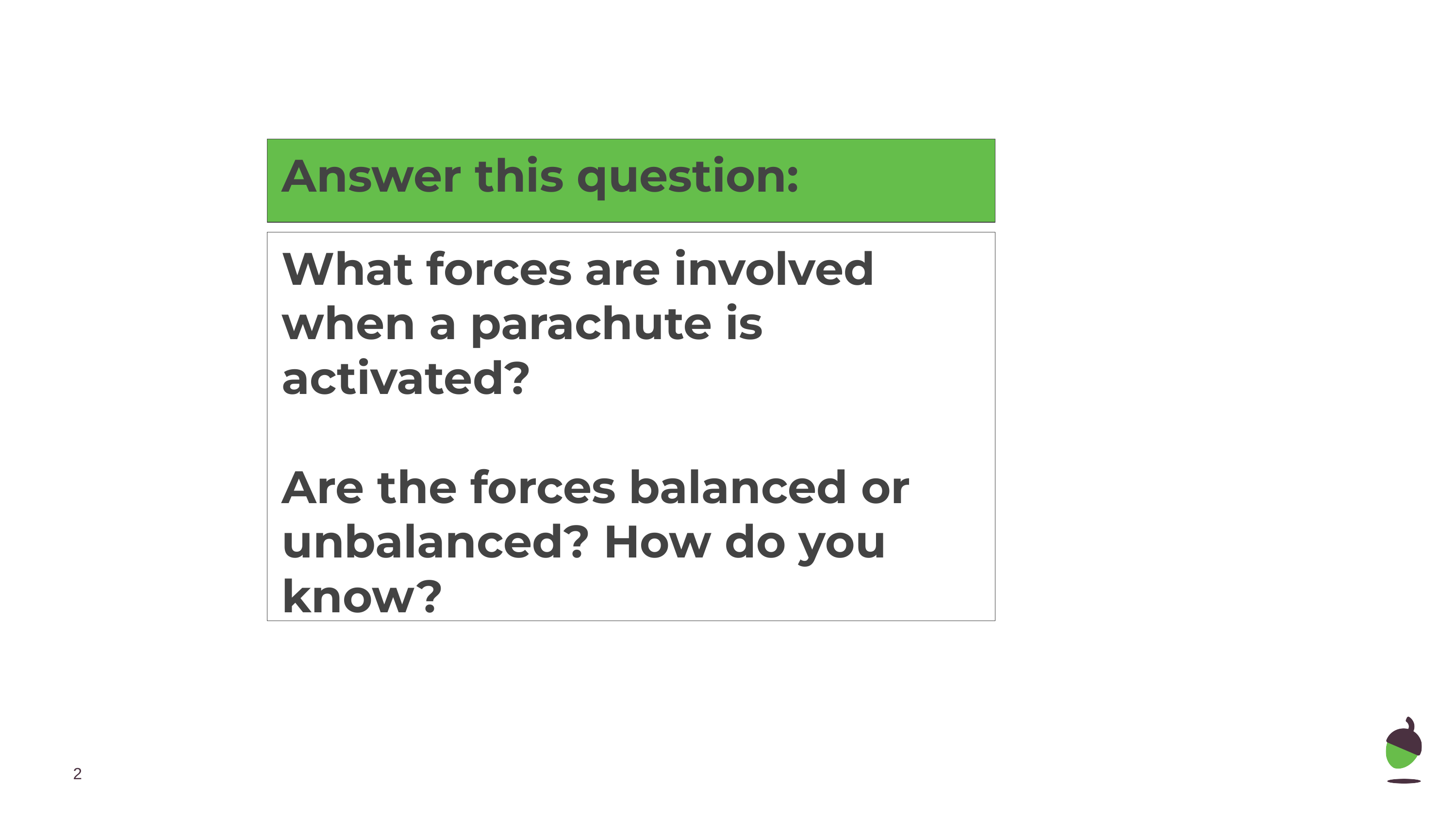

Answer this question:
What forces are involved when a parachute is activated?

Are the forces balanced or unbalanced? How do you know?

2